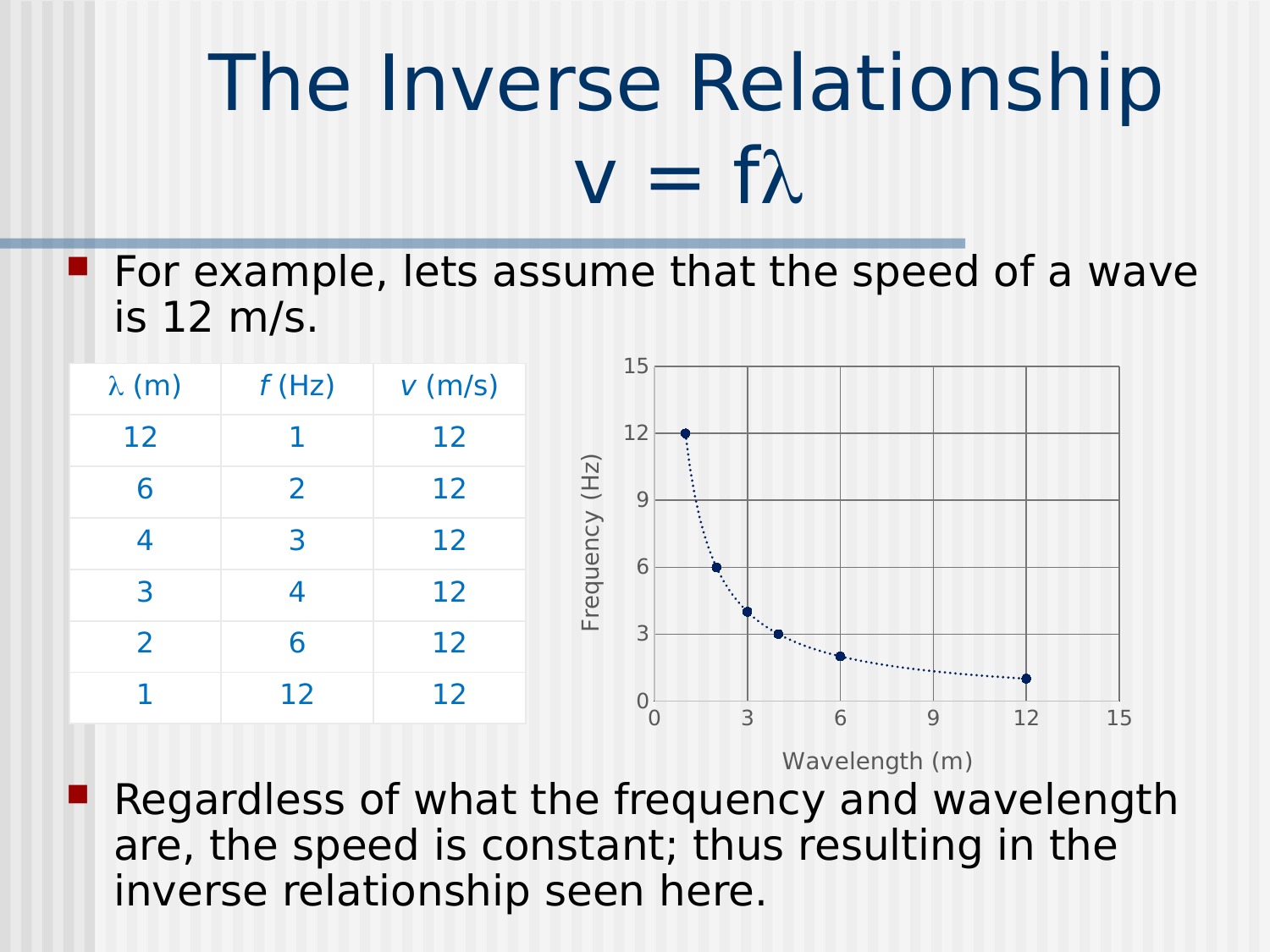

# The Inverse Relationship v = fλ
For example, lets assume that the speed of a wave is 12 m/s.

Regardless of what the frequency and wavelength are, the speed is constant; thus resulting in the inverse relationship seen here.

### Chart

| Category | Frequency (Hz) |
|---|---|
| λ (m) | f (Hz) | v (m/s) |
| --- | --- | --- |
| 12 | 1 | 12 |
| 6 | 2 | 12 |
| 4 | 3 | 12 |
| 3 | 4 | 12 |
| 2 | 6 | 12 |
| 1 | 12 | 12 |